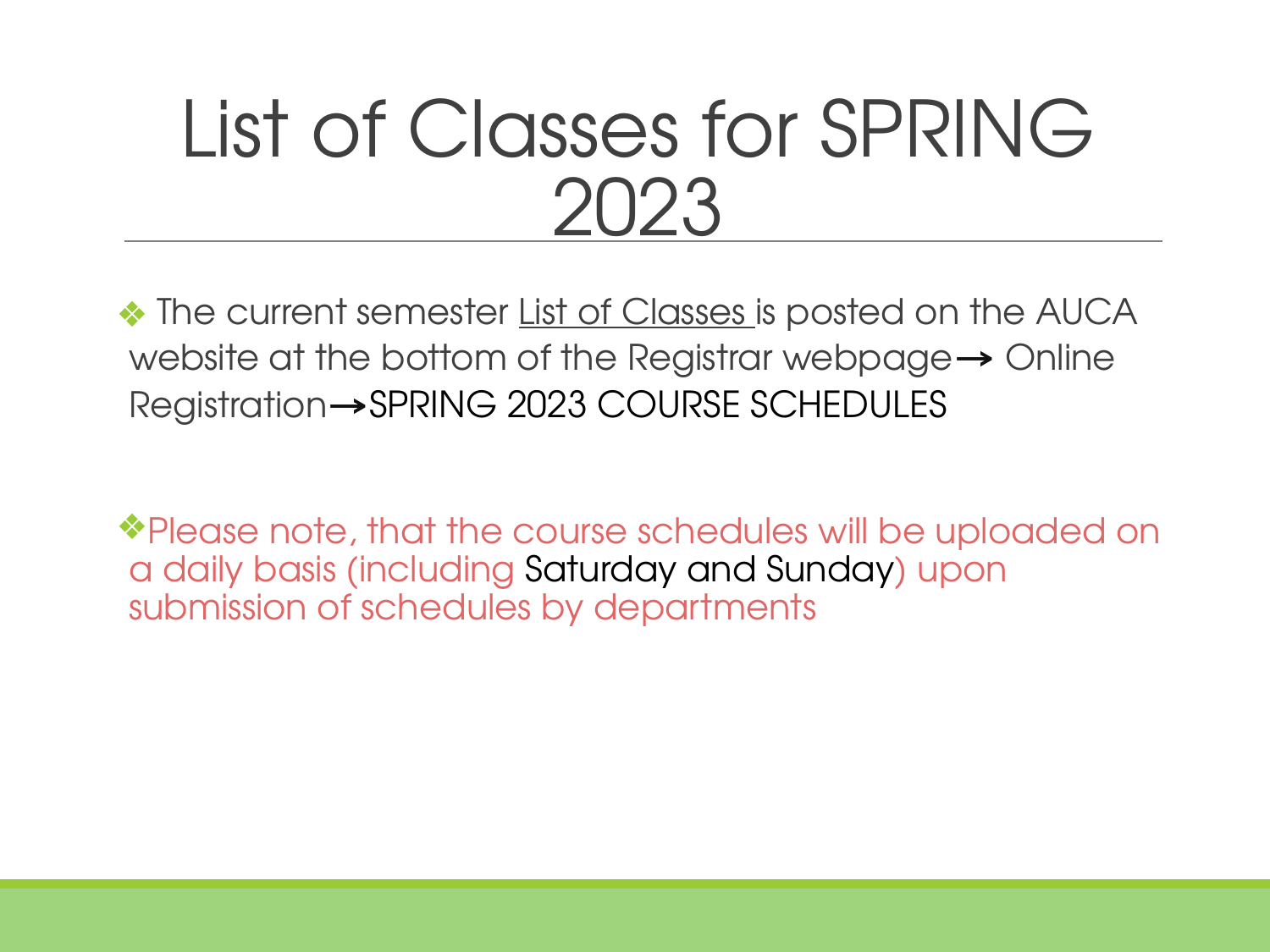

# List of Classes for SPRING 2023
 The current semester List of Classes is posted on the AUCA website at the bottom of the Registrar webpage→ Online Registration→SPRING 2023 COURSE SCHEDULES

Please note, that the course schedules will be uploaded on a daily basis (including Saturday and Sunday) upon submission of schedules by departments